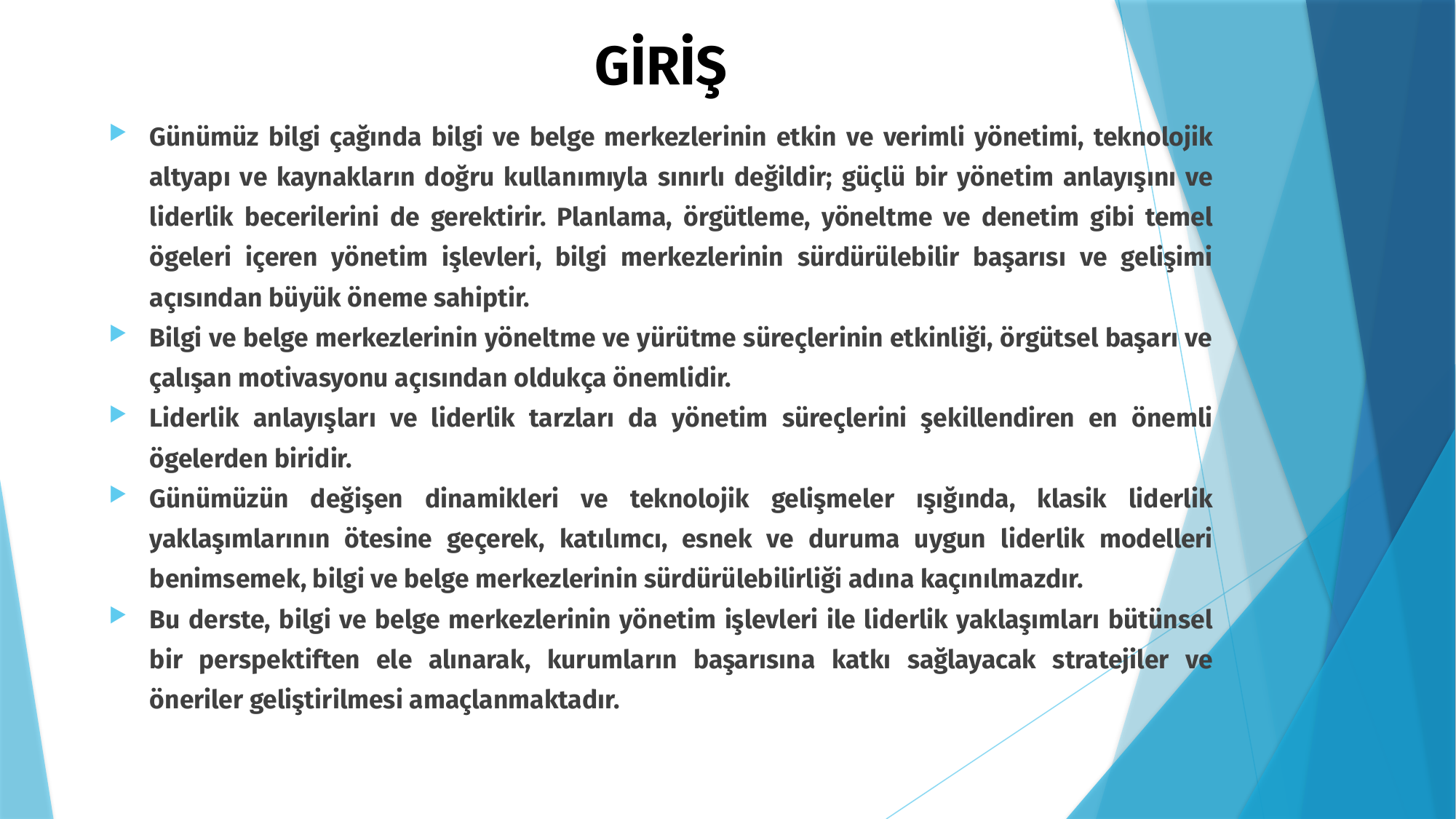

# GİRİŞ
Günümüz bilgi çağında bilgi ve belge merkezlerinin etkin ve verimli yönetimi, teknolojik altyapı ve kaynakların doğru kullanımıyla sınırlı değildir; güçlü bir yönetim anlayışını ve liderlik becerilerini de gerektirir. Planlama, örgütleme, yöneltme ve denetim gibi temel ögeleri içeren yönetim işlevleri, bilgi merkezlerinin sürdürülebilir başarısı ve gelişimi açısından büyük öneme sahiptir.
Bilgi ve belge merkezlerinin yöneltme ve yürütme süreçlerinin etkinliği, örgütsel başarı ve çalışan motivasyonu açısından oldukça önemlidir.
Liderlik anlayışları ve liderlik tarzları da yönetim süreçlerini şekillendiren en önemli ögelerden biridir.
Günümüzün değişen dinamikleri ve teknolojik gelişmeler ışığında, klasik liderlik yaklaşımlarının ötesine geçerek, katılımcı, esnek ve duruma uygun liderlik modelleri benimsemek, bilgi ve belge merkezlerinin sürdürülebilirliği adına kaçınılmazdır.
Bu derste, bilgi ve belge merkezlerinin yönetim işlevleri ile liderlik yaklaşımları bütünsel bir perspektiften ele alınarak, kurumların başarısına katkı sağlayacak stratejiler ve öneriler geliştirilmesi amaçlanmaktadır.